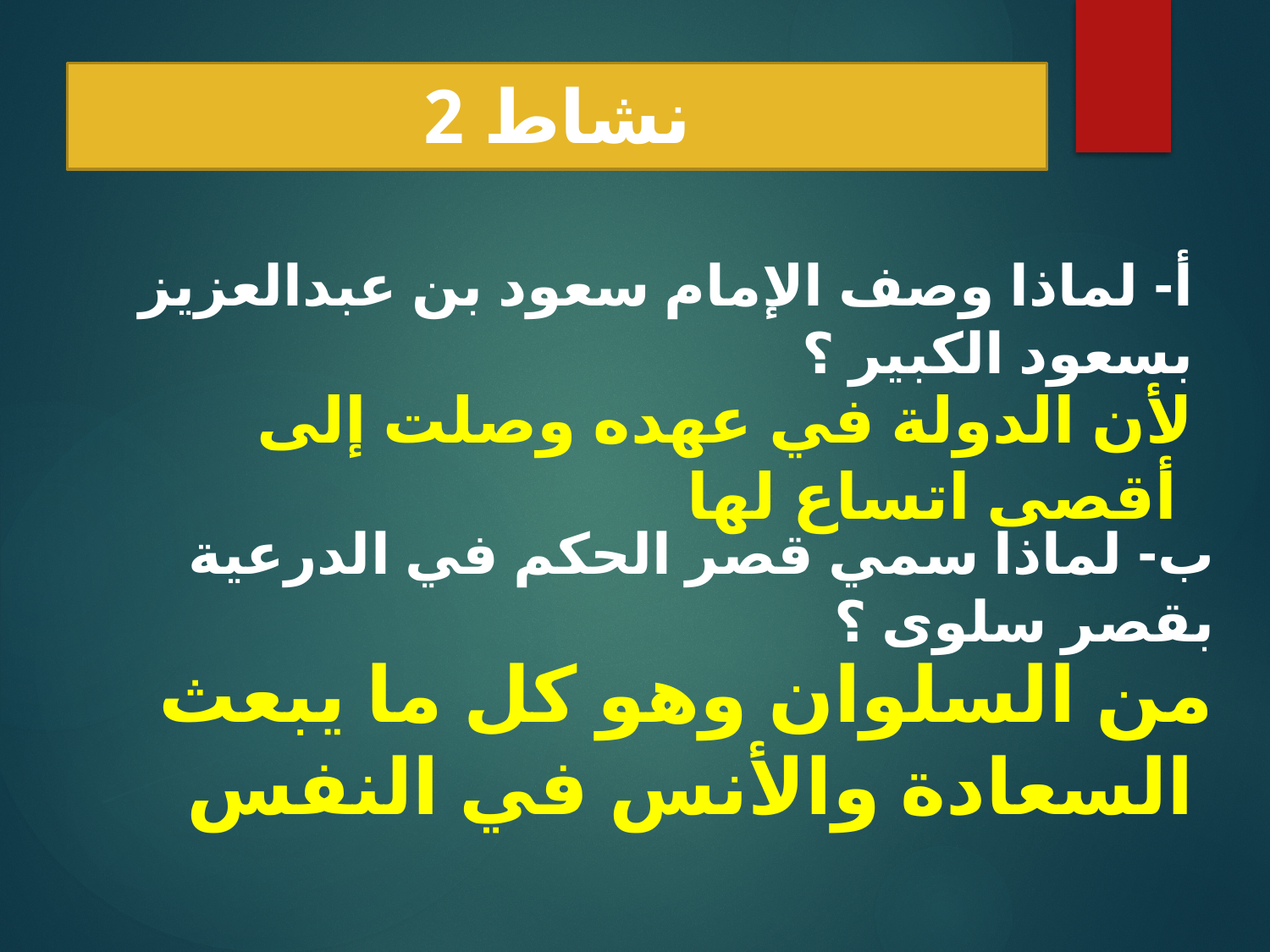

# نشاط 2
أ- لماذا وصف الإمام سعود بن عبدالعزيز بسعود الكبير ؟
لأن الدولة في عهده وصلت إلى أقصى اتساع لها
ب- لماذا سمي قصر الحكم في الدرعية بقصر سلوى ؟
من السلوان وهو كل ما يبعث السعادة والأنس في النفس